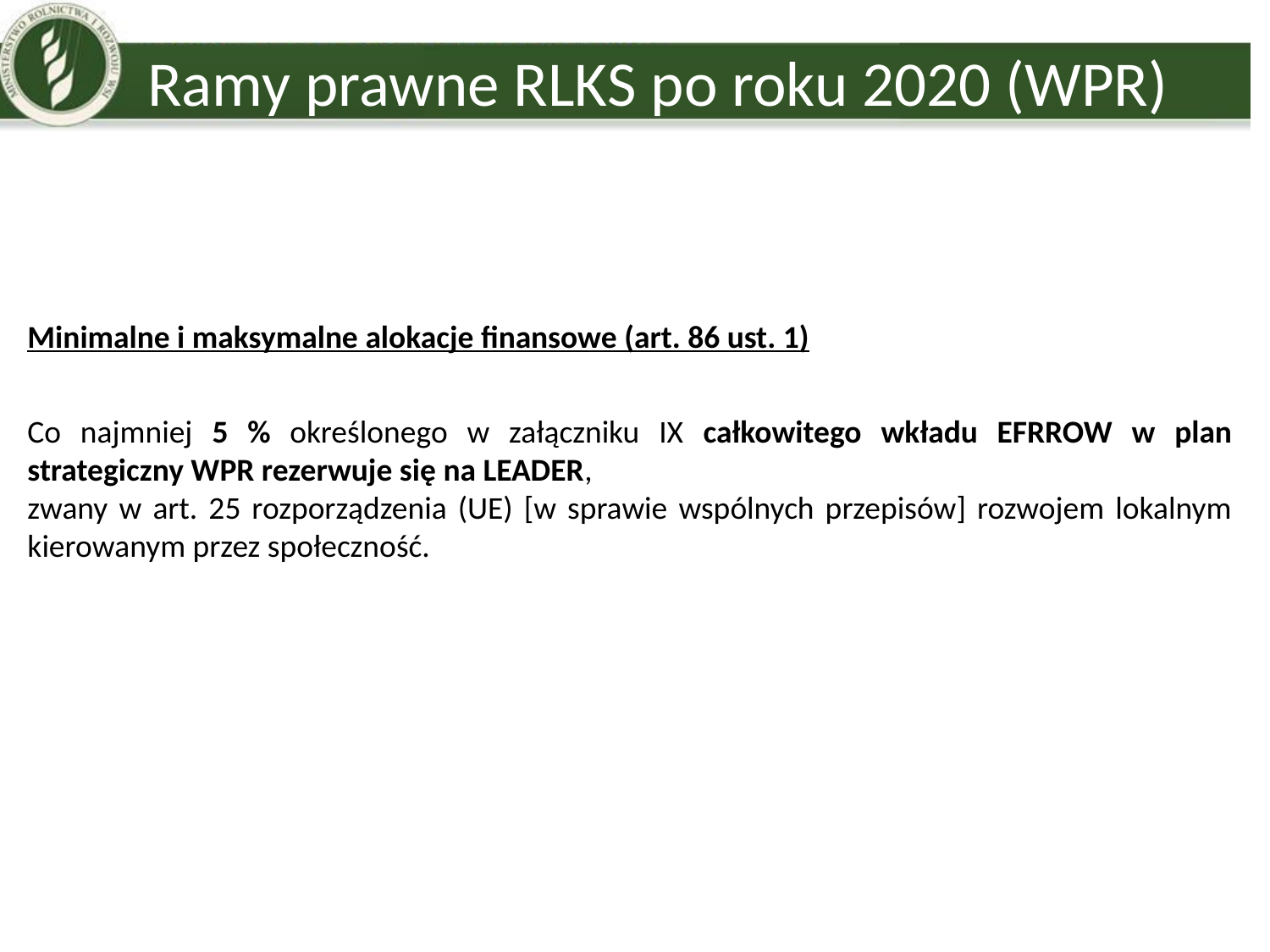

Ramy prawne RLKS po roku 2020 (WPR)

Minimalne i maksymalne alokacje finansowe (art. 86 ust. 1)

Co najmniej 5 % określonego w załączniku IX całkowitego wkładu EFRROW w plan strategiczny WPR rezerwuje się na LEADER,
zwany w art. 25 rozporządzenia (UE) [w sprawie wspólnych przepisów] rozwojem lokalnym kierowanym przez społeczność.